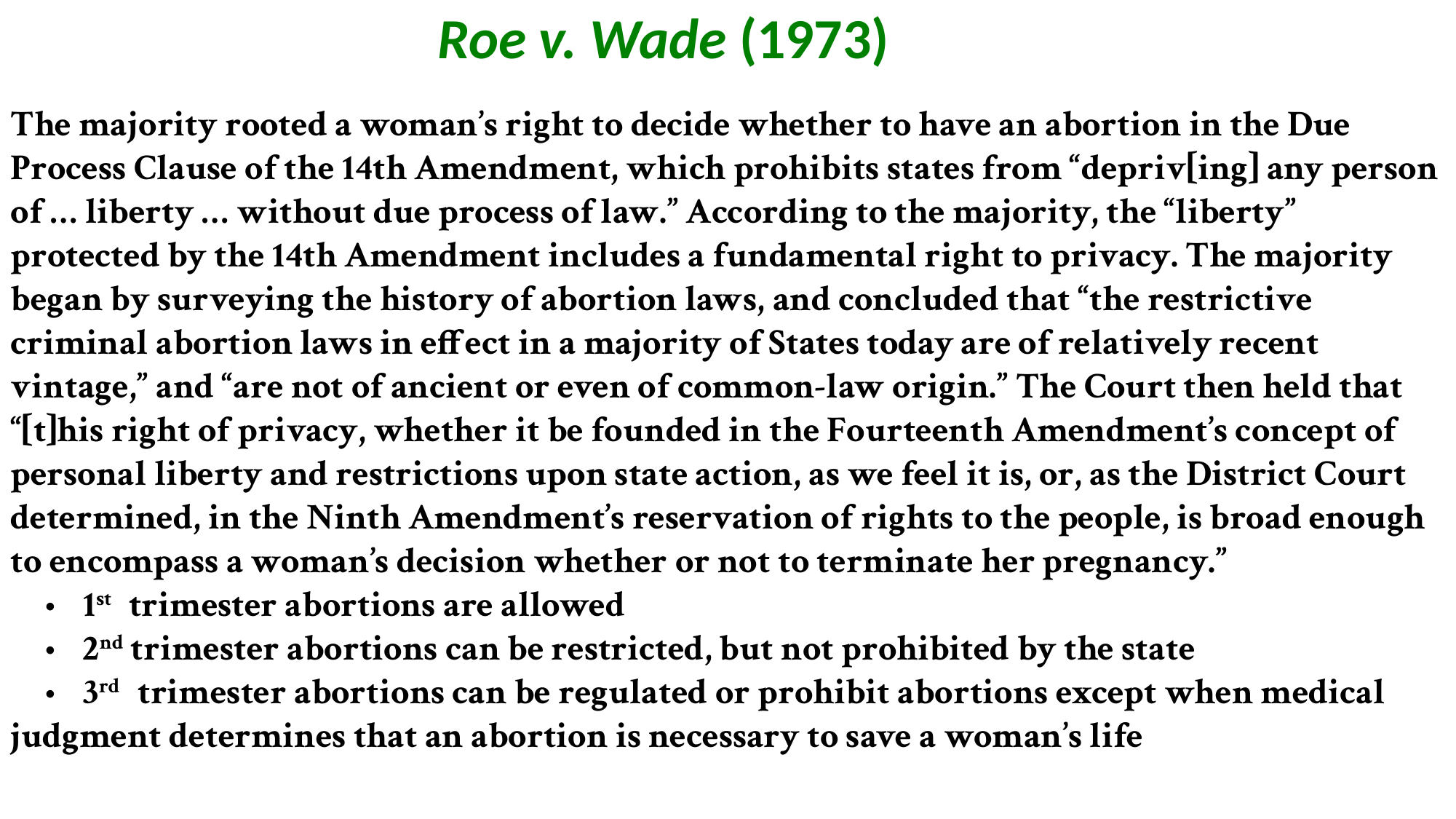

# Roe v. Wade (1973)
The majority rooted a woman’s right to decide whether to have an abortion in the Due Process Clause of the 14th Amendment, which prohibits states from “depriv[ing] any person of … liberty … without due process of law.” According to the majority, the “liberty” protected by the 14th Amendment includes a fundamental right to privacy. The majority began by surveying the history of abortion laws, and concluded that “the restrictive criminal abortion laws in effect in a majority of States today are of relatively recent vintage,” and “are not of ancient or even of common-law origin.” The Court then held that “[t]his right of privacy, whether it be founded in the Fourteenth Amendment’s concept of personal liberty and restrictions upon state action, as we feel it is, or, as the District Court determined, in the Ninth Amendment’s reservation of rights to the people, is broad enough to encompass a woman’s decision whether or not to terminate her pregnancy.”
    •   1st    trimester abortions are allowed
    •   2nd trimester abortions can be restricted, but not prohibited by the state
    •   3rd    trimester abortions can be regulated or prohibit abortions except when medical  judgment determines that an abortion is necessary to save a woman’s life